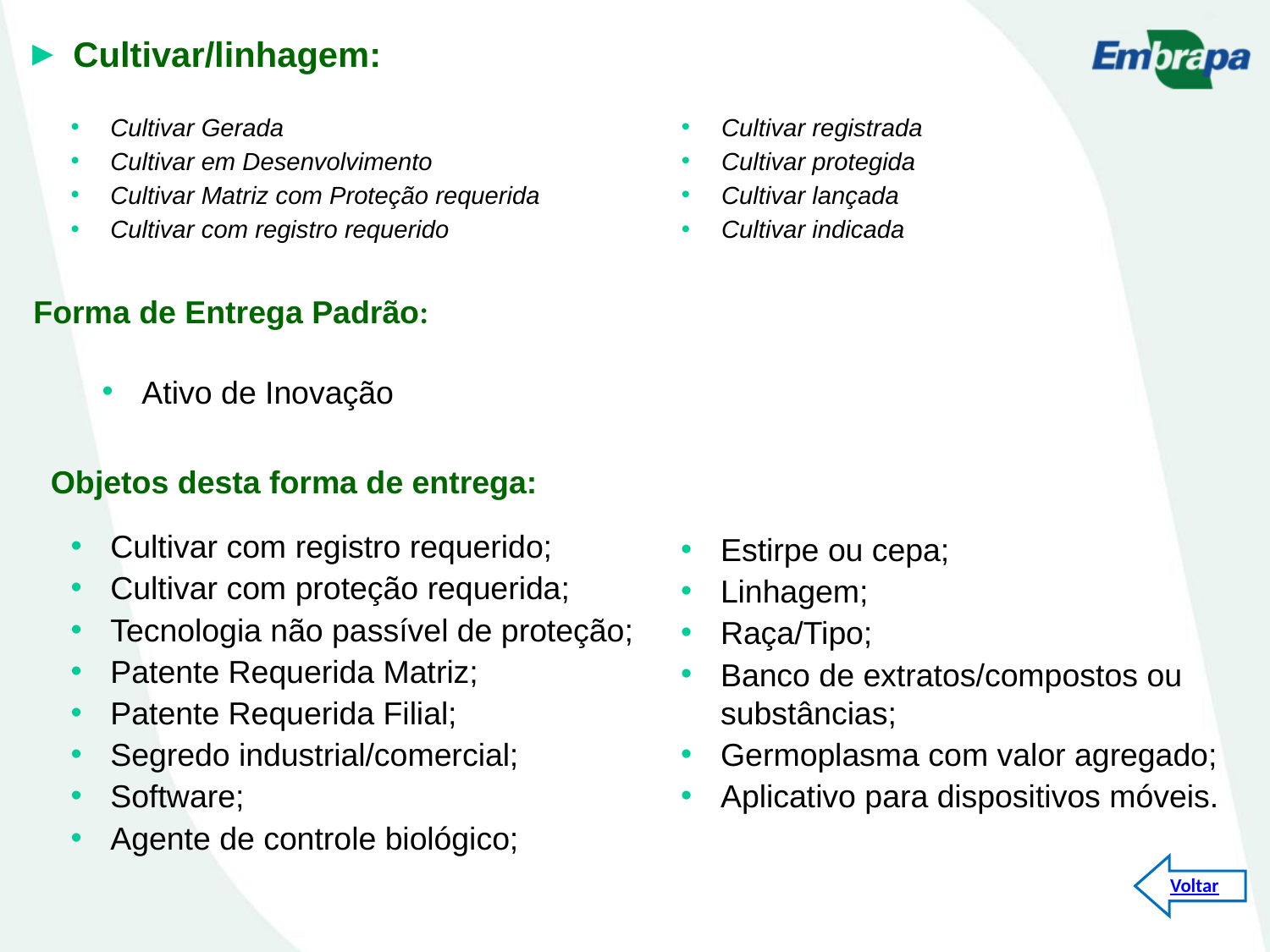

Cultivar/linhagem:
Cultivar Gerada
Cultivar em Desenvolvimento
Cultivar Matriz com Proteção requerida
Cultivar com registro requerido
Cultivar registrada
Cultivar protegida
Cultivar lançada
Cultivar indicada
Forma de Entrega Padrão:
Ativo de Inovação
Objetos desta forma de entrega:
Cultivar com registro requerido;
Cultivar com proteção requerida;
Tecnologia não passível de proteção;
Patente Requerida Matriz;
Patente Requerida Filial;
Segredo industrial/comercial;
Software;
Agente de controle biológico;
Estirpe ou cepa;
Linhagem;
Raça/Tipo;
Banco de extratos/compostos ou substâncias;
Germoplasma com valor agregado;
Aplicativo para dispositivos móveis.

Voltar